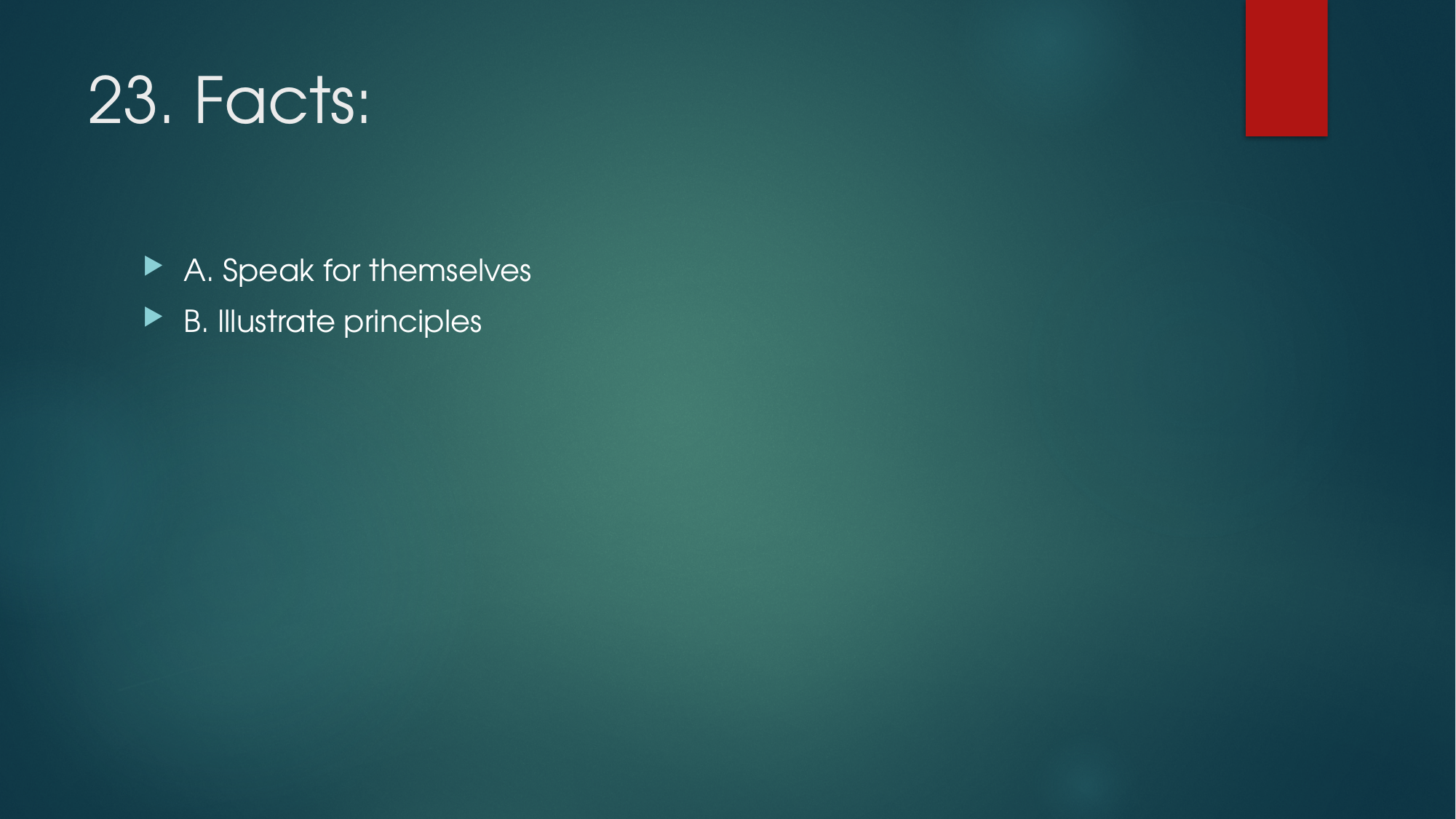

# 23. Facts:
A. Speak for themselves
B. Illustrate principles